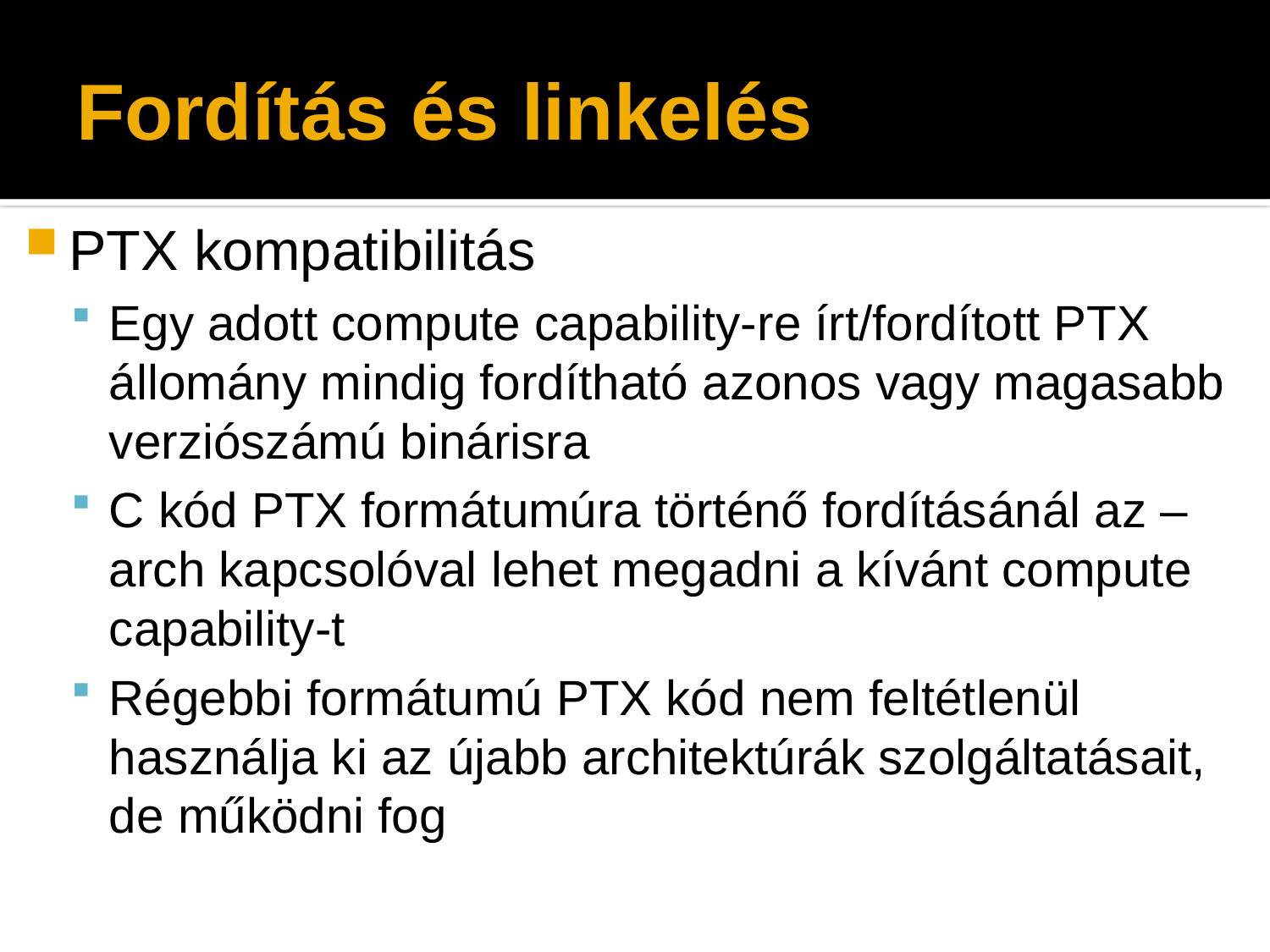

# Fordítás és linkelés
PTX kompatibilitás
Egy adott compute capability-re írt/fordított PTX állomány mindig fordítható azonos vagy magasabb verziószámú binárisra
C kód PTX formátumúra történő fordításánál az –arch kapcsolóval lehet megadni a kívánt compute capability-t
Régebbi formátumú PTX kód nem feltétlenül használja ki az újabb architektúrák szolgáltatásait, de működni fog